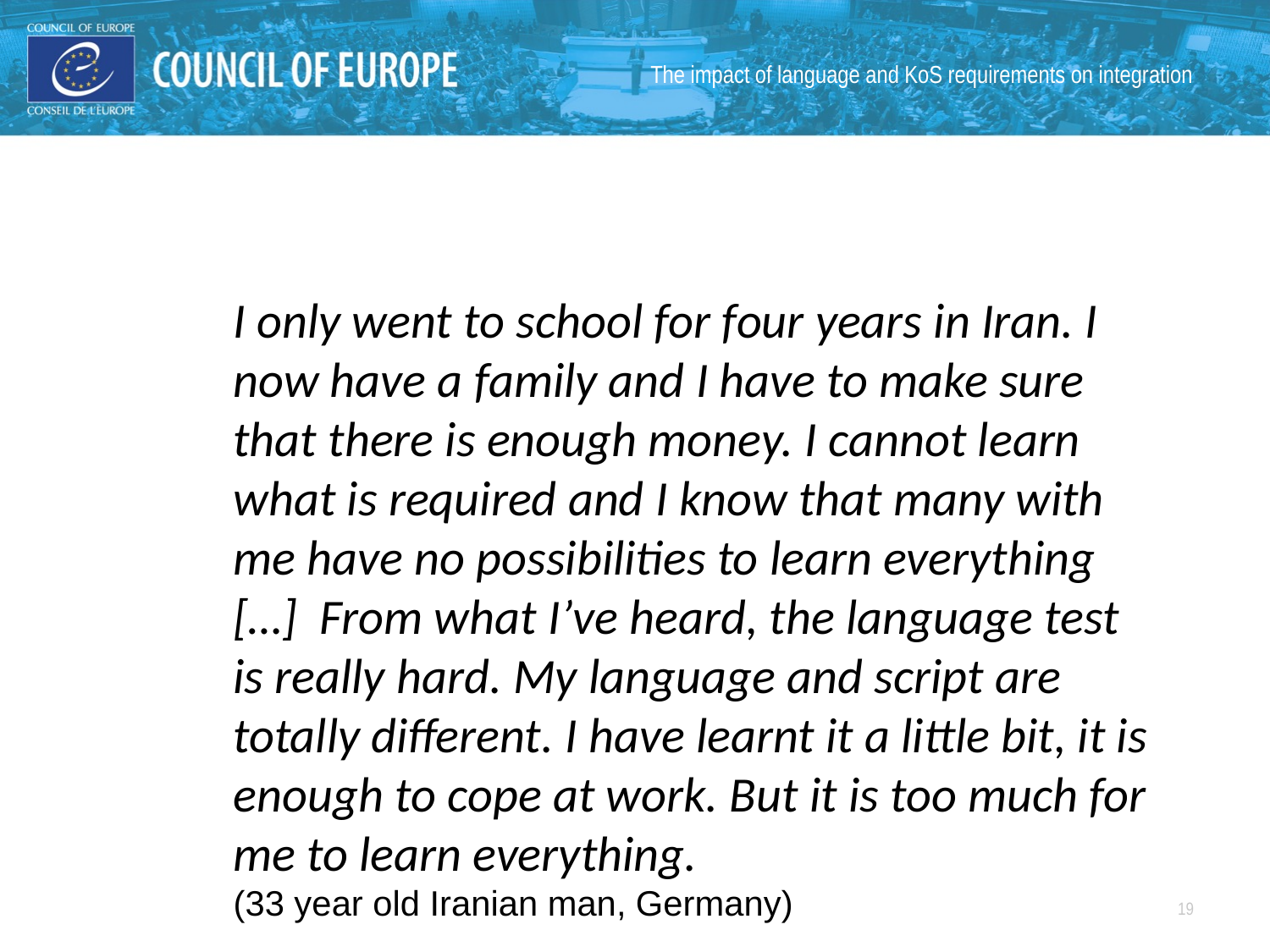

The impact of language and KoS requirements on integration
I only went to school for four years in Iran. I now have a family and I have to make sure that there is enough money. I cannot learn what is required and I know that many with me have no possibilities to learn everything […]  From what I’ve heard, the language test is really hard. My language and script are totally different. I have learnt it a little bit, it is enough to cope at work. But it is too much for me to learn everything.
(33 year old Iranian man, Germany)

19